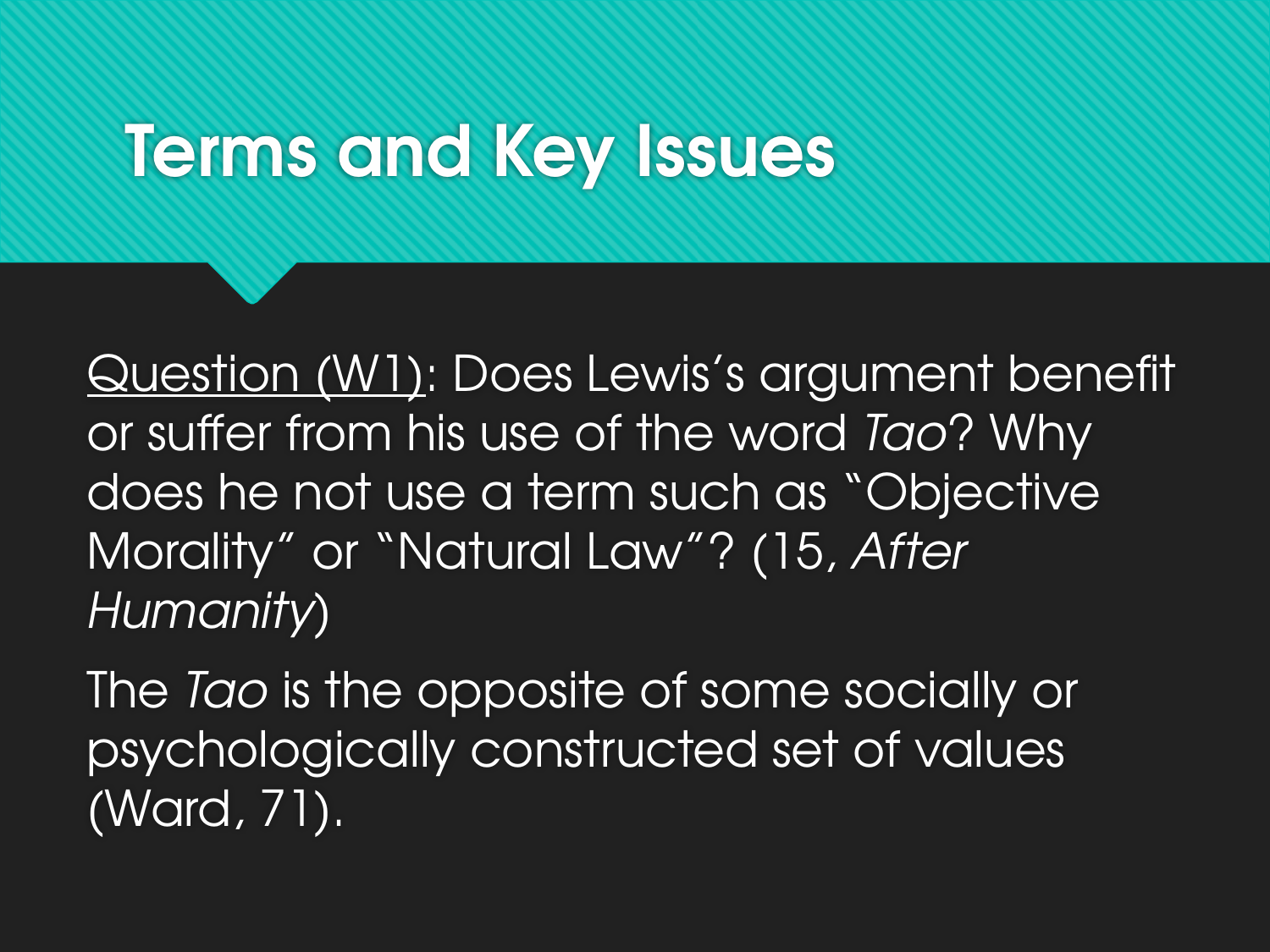

# Terms and Key Issues
Question (W1): Does Lewis’s argument benefit or suffer from his use of the word Tao? Why does he not use a term such as “Objective Morality” or “Natural Law”? (15, After Humanity)
The Tao is the opposite of some socially or psychologically constructed set of values (Ward, 71).